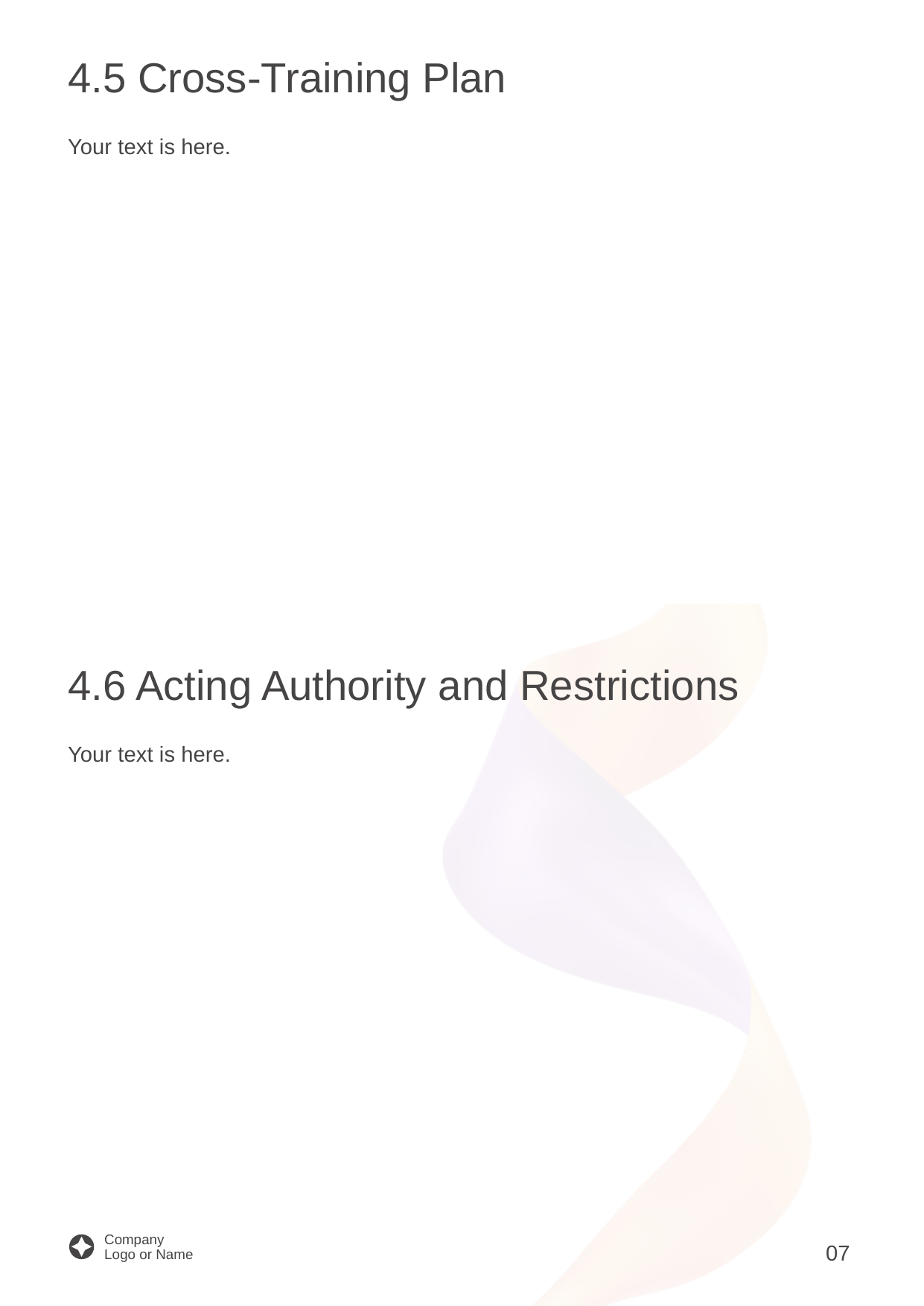

4.5 Cross-Training Plan
Your text is here.
4.6 Acting Authority and Restrictions
Your text is here.
07
Company
Logo or Name